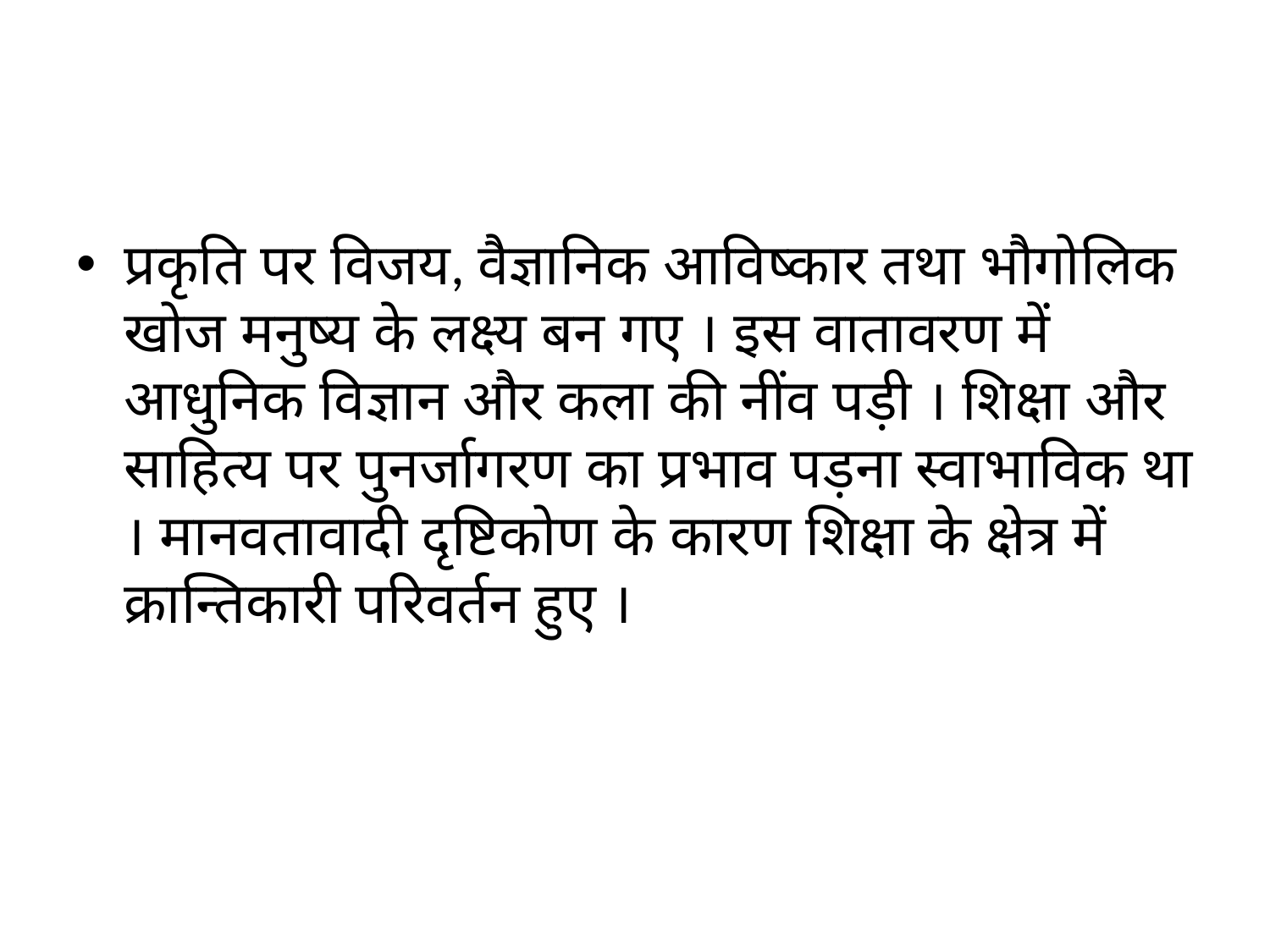

#
प्रकृति पर विजय, वैज्ञानिक आविष्कार तथा भौगोलिक खोज मनुष्य के लक्ष्य बन गए । इस वातावरण में आधुनिक विज्ञान और कला की नींव पड़ी । शिक्षा और साहित्य पर पुनर्जागरण का प्रभाव पड़ना स्वाभाविक था । मानवतावादी दृष्टिकोण के कारण शिक्षा के क्षेत्र में क्रान्तिकारी परिवर्तन हुए ।